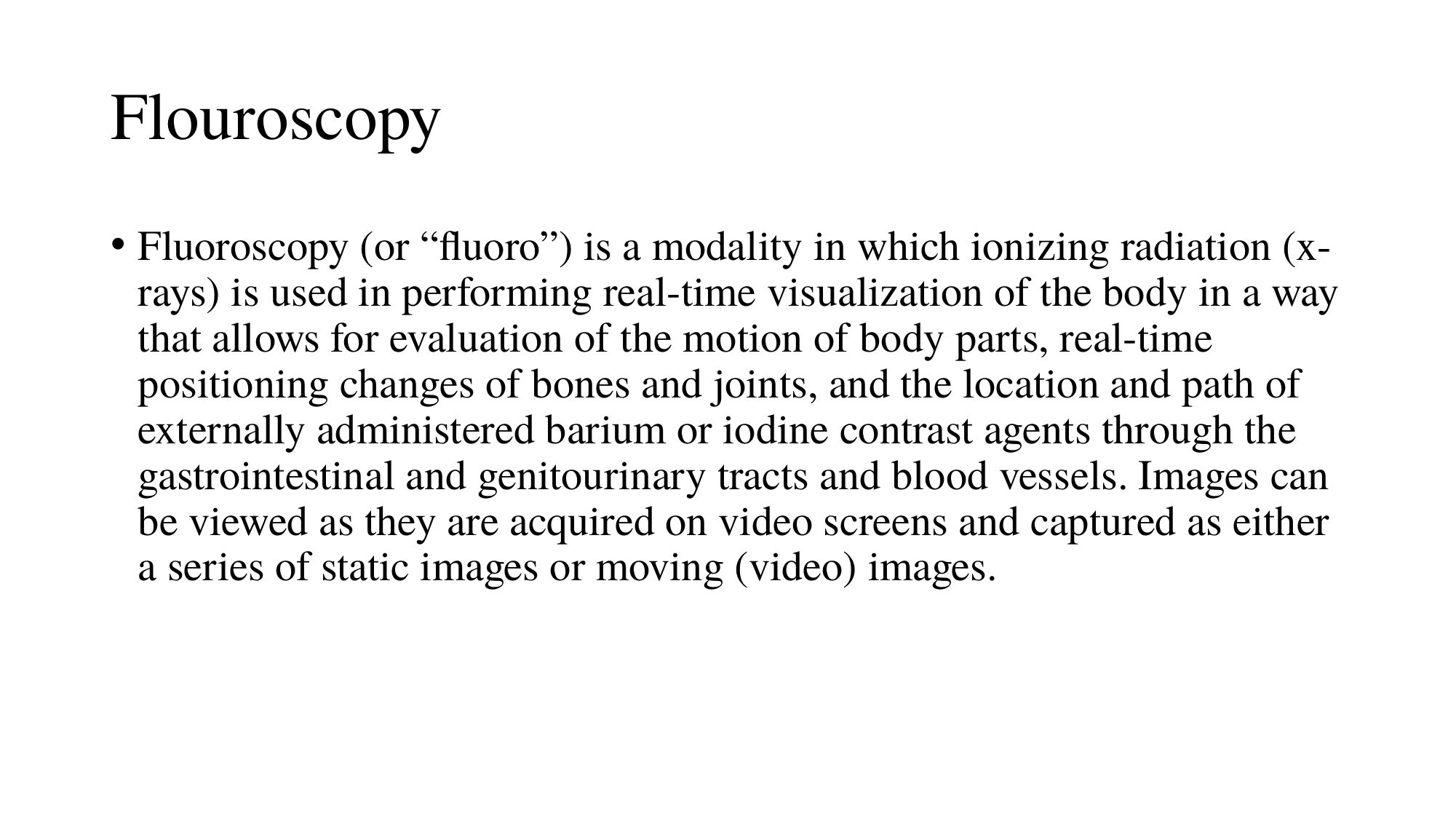

# Flouroscopy
Fluoroscopy (or “fluoro”) is a modality in which ionizing radiation (x-rays) is used in performing real-time visualization of the body in a way that allows for evaluation of the motion of body parts, real-time positioning changes of bones and joints, and the location and path of externally administered barium or iodine contrast agents through the gastrointestinal and genitourinary tracts and blood vessels. Images can be viewed as they are acquired on video screens and captured as either a series of static images or moving (video) images.